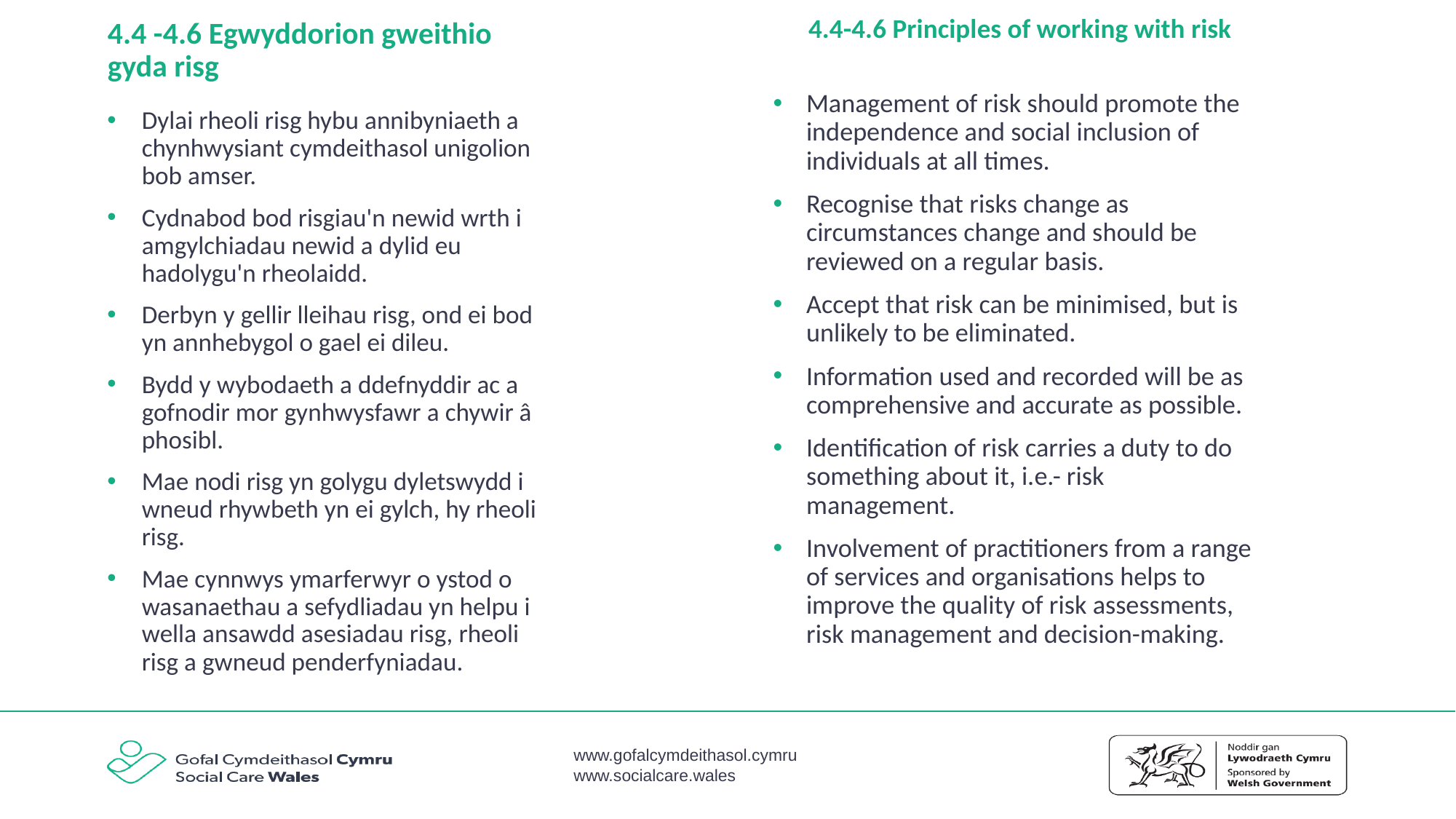

4.4-4.6 Principles of working with risk
# 4.4 -4.6 Egwyddorion gweithio gyda risg
Management of risk should promote the independence and social inclusion of individuals at all times.
Recognise that risks change as circumstances change and should be reviewed on a regular basis.
Accept that risk can be minimised, but is unlikely to be eliminated.
Information used and recorded will be as comprehensive and accurate as possible.
Identification of risk carries a duty to do something about it, i.e.- risk management.
Involvement of practitioners from a range of services and organisations helps to improve the quality of risk assessments, risk management and decision-making.
Dylai rheoli risg hybu annibyniaeth a chynhwysiant cymdeithasol unigolion bob amser.
Cydnabod bod risgiau'n newid wrth i amgylchiadau newid a dylid eu hadolygu'n rheolaidd.
Derbyn y gellir lleihau risg, ond ei bod yn annhebygol o gael ei dileu.
Bydd y wybodaeth a ddefnyddir ac a gofnodir mor gynhwysfawr a chywir â phosibl.
Mae nodi risg yn golygu dyletswydd i wneud rhywbeth yn ei gylch, hy rheoli risg.
Mae cynnwys ymarferwyr o ystod o wasanaethau a sefydliadau yn helpu i wella ansawdd asesiadau risg, rheoli risg a gwneud penderfyniadau.